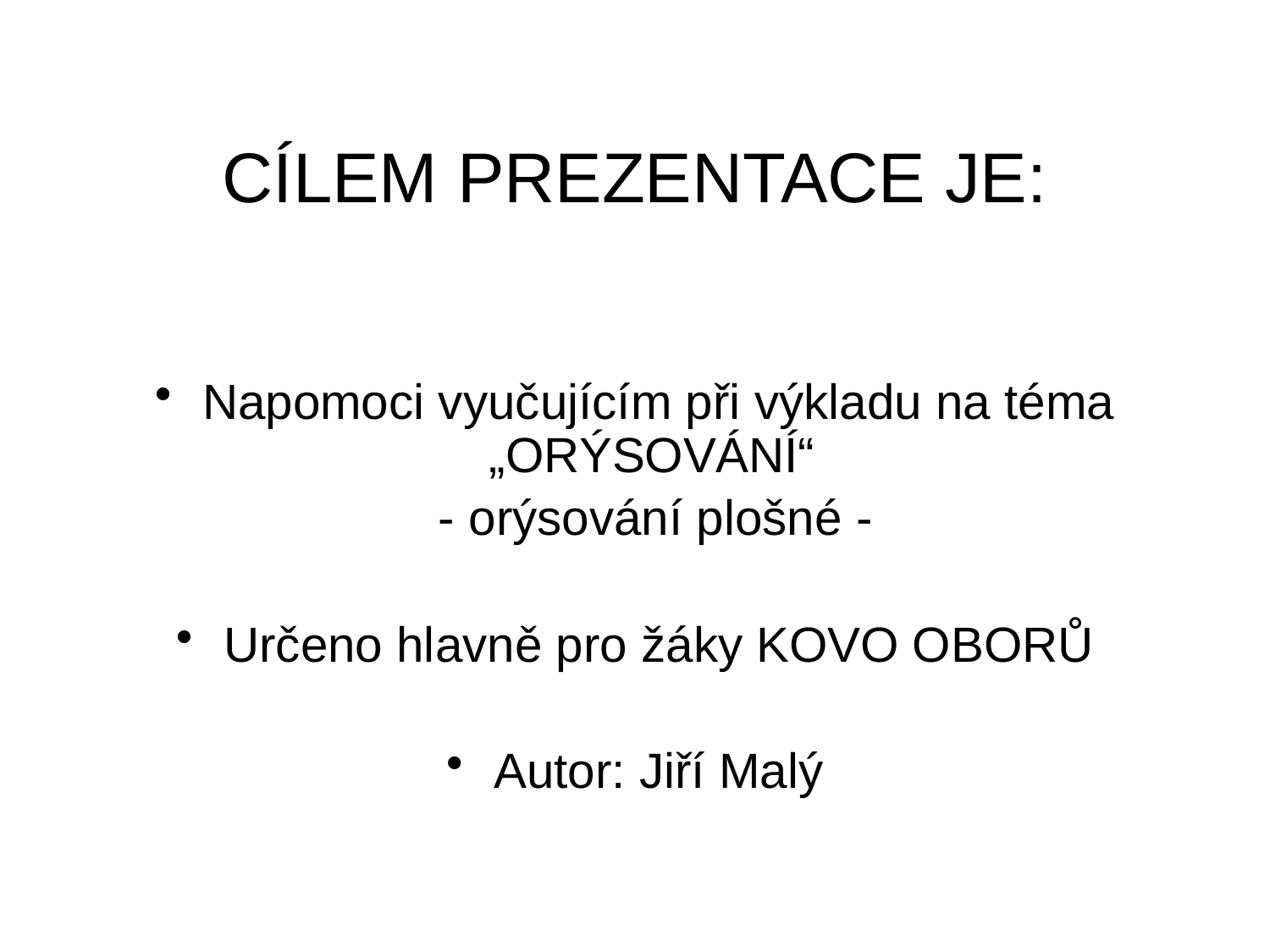

# CÍLEM PREZENTACE JE:
Napomoci vyučujícím při výkladu na téma „ORÝSOVÁNÍ“
   - orýsování plošné -

Určeno hlavně pro žáky KOVO OBORŮ

Autor: Jiří Malý